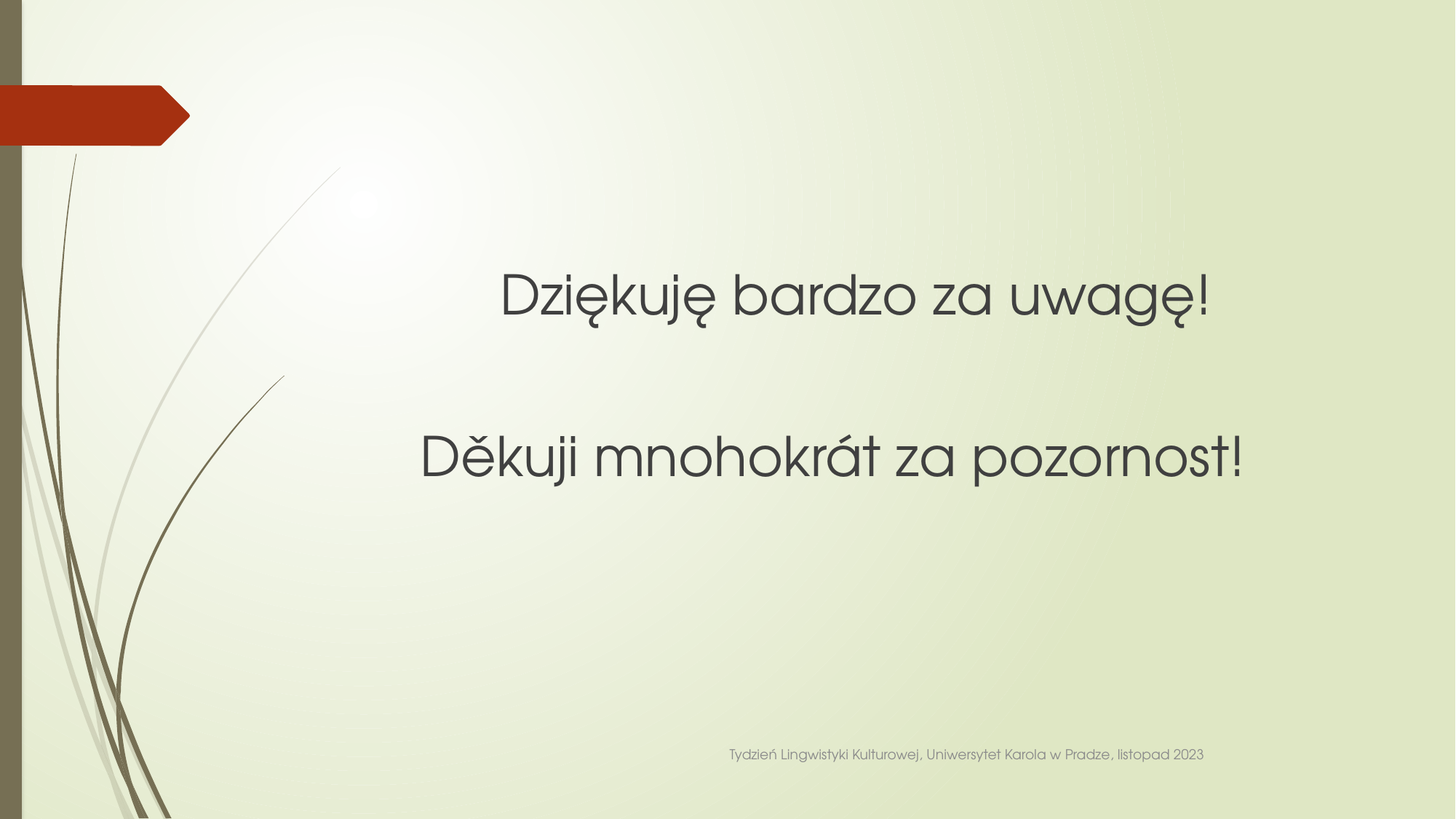

Dziękuję bardzo za uwagę!

Děkuji mnohokrát za pozornost!

Tydzień Lingwistyki Kulturowej, Uniwersytet Karola w Pradze, listopad 2023